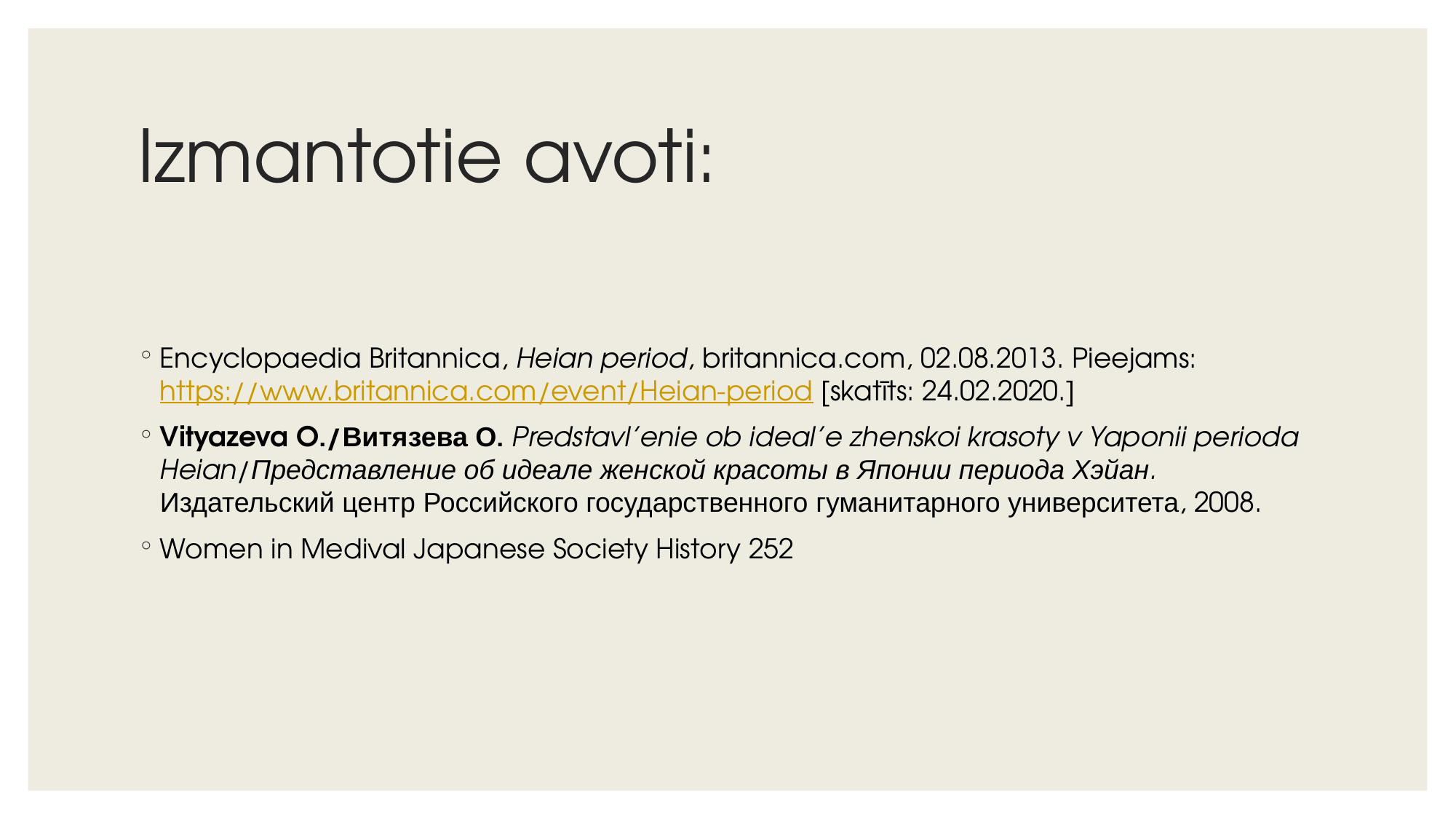

# Izmantotie avoti:
Encyclopaedia Britannica, Heian period, britannica.com, 02.08.2013. Pieejams: https://www.britannica.com/event/Heian-period [skatīts: 24.02.2020.]
Vityazeva O./Витязева О. Predstavl’enie ob ideal’e zhenskoi krasoty v Yaponii perioda Heian/Представление об идеале женской красоты в Японии периода Хэйан. Издательский центр Российского государственного гуманитарного университета, 2008.
Women in Medival Japanese Society History 252